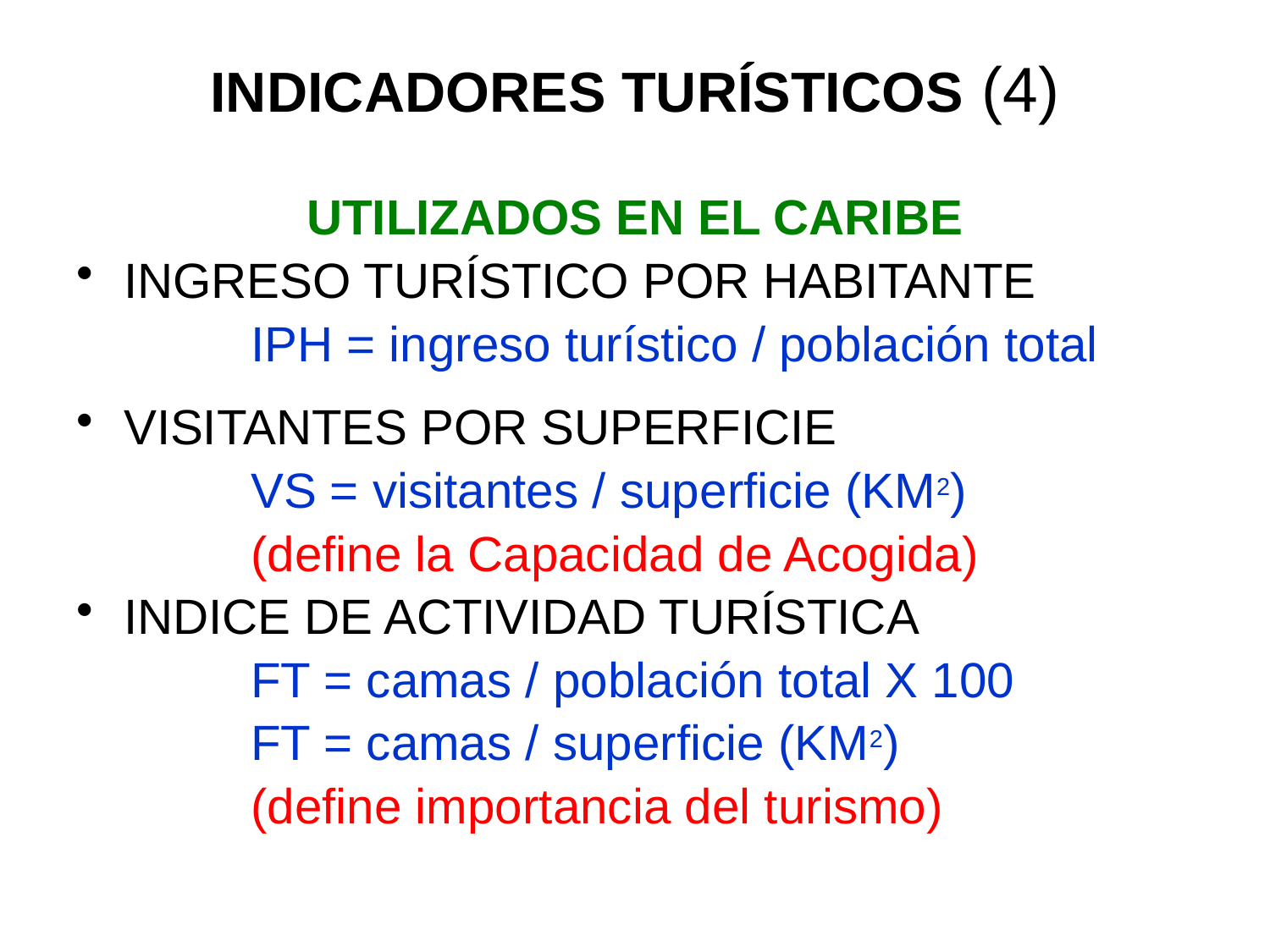

# INDICADORES TURÍSTICOS (4)
UTILIZADOS EN EL CARIBE
INGRESO TURÍSTICO POR HABITANTE
		IPH = ingreso turístico / población total

VISITANTES POR SUPERFICIE
 		VS = visitantes / superficie (KM2)
		(define la Capacidad de Acogida)
INDICE DE ACTIVIDAD TURÍSTICA
		FT = camas / población total X 100
		FT = camas / superficie (KM2)
		(define importancia del turismo)